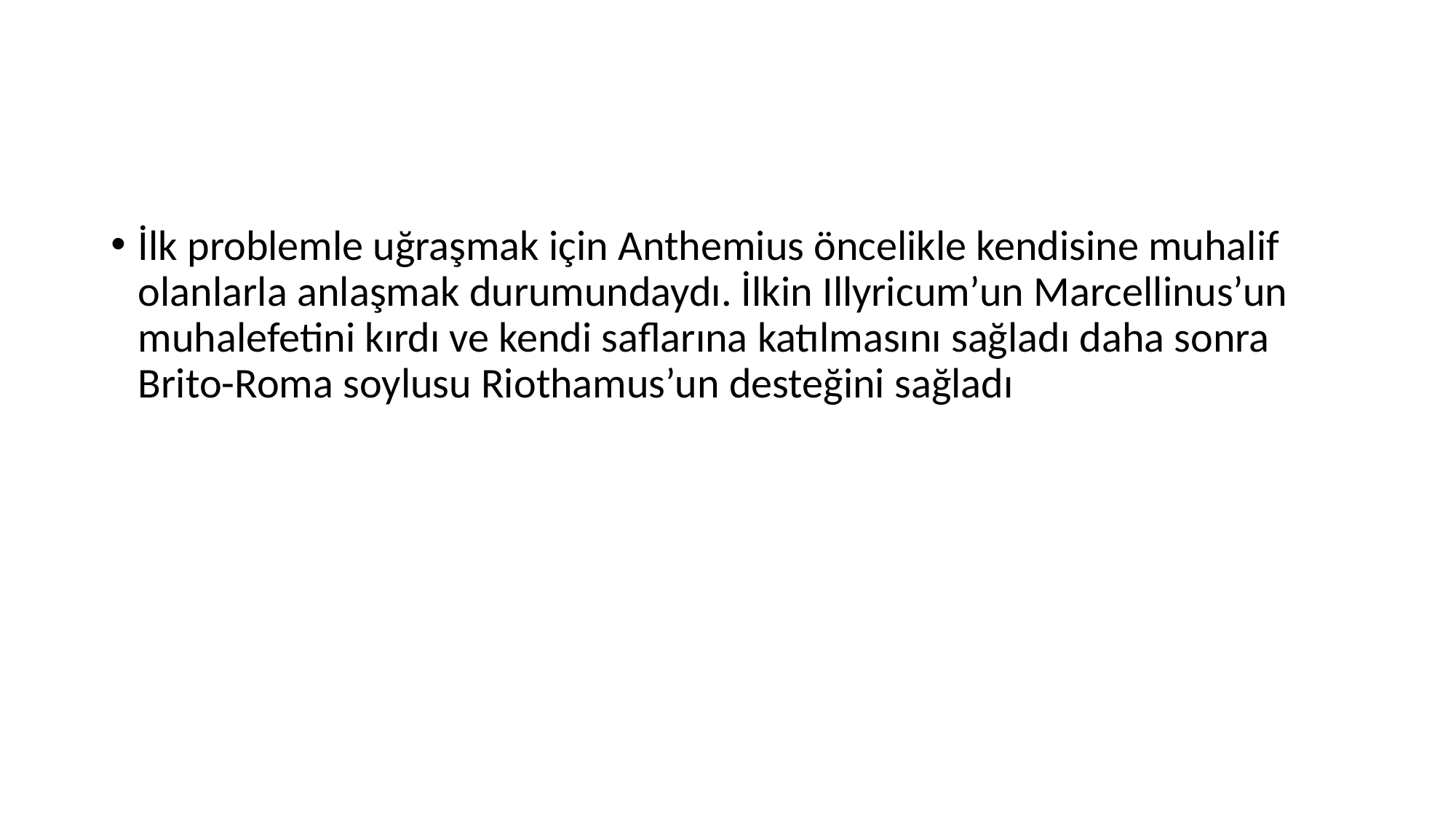

#
İlk problemle uğraşmak için Anthemius öncelikle kendisine muhalif olanlarla anlaşmak durumundaydı. İlkin Illyricum’un Marcellinus’un muhalefetini kırdı ve kendi saflarına katılmasını sağladı daha sonra Brito-Roma soylusu Riothamus’un desteğini sağladı